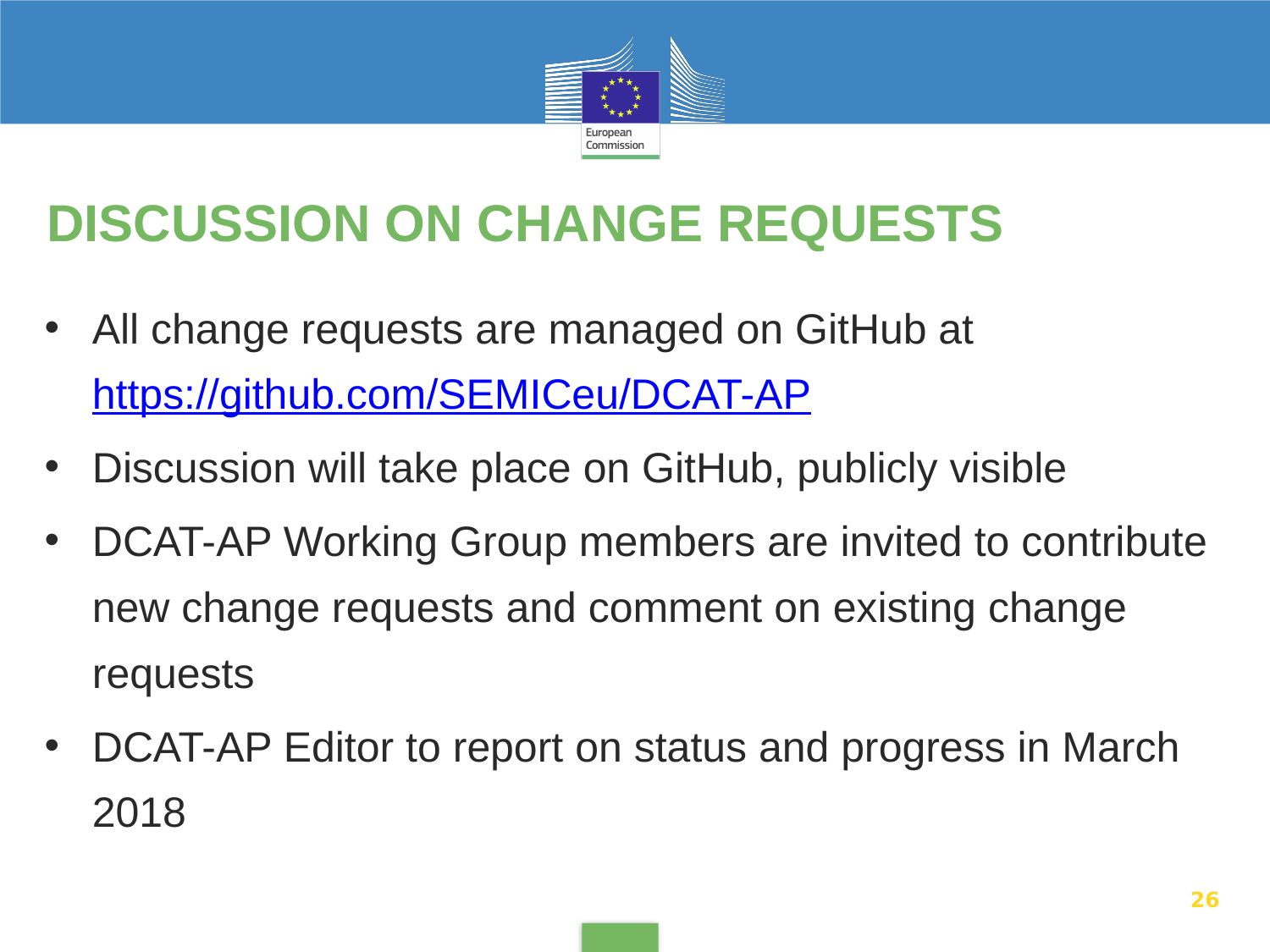

# Discussion on change requests
All change requests are managed on GitHub at https://github.com/SEMICeu/DCAT-AP
Discussion will take place on GitHub, publicly visible
DCAT-AP Working Group members are invited to contribute new change requests and comment on existing change requests
DCAT-AP Editor to report on status and progress in March 2018
26